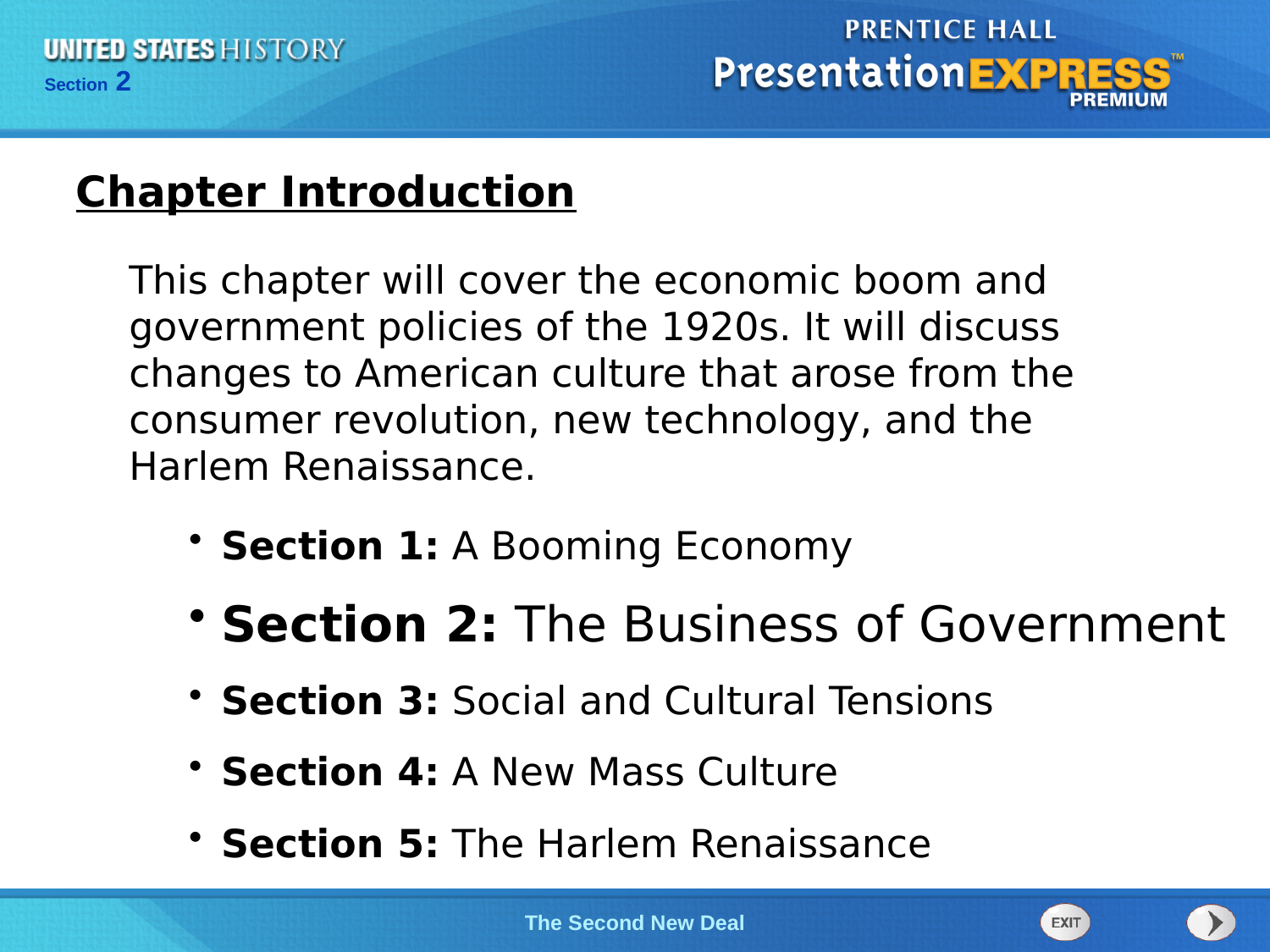

Chapter Introduction
This chapter will cover the economic boom and government policies of the 1920s. It will discuss changes to American culture that arose from the consumer revolution, new technology, and the Harlem Renaissance.
Section 1: A Booming Economy
Section 2: The Business of Government
Section 3: Social and Cultural Tensions
Section 4: A New Mass Culture
Section 5: The Harlem Renaissance